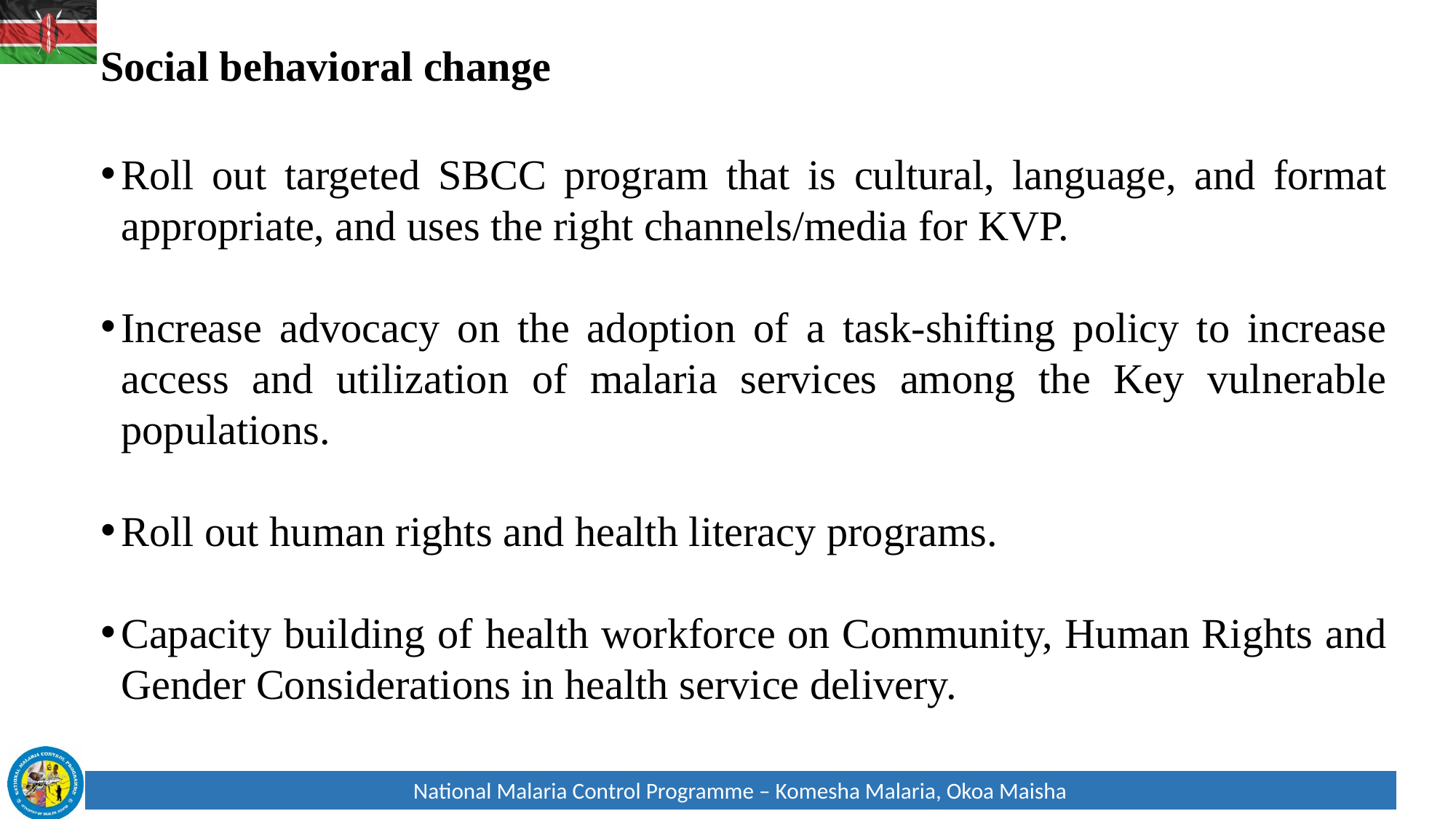

Social behavioral change

Roll out targeted SBCC program that is cultural, language, and format appropriate, and uses the right channels/media for KVP.

Increase advocacy on the adoption of a task-shifting policy to increase access and utilization of malaria services among the Key vulnerable populations.

Roll out human rights and health literacy programs.

Capacity building of health workforce on Community, Human Rights and Gender Considerations in health service delivery.